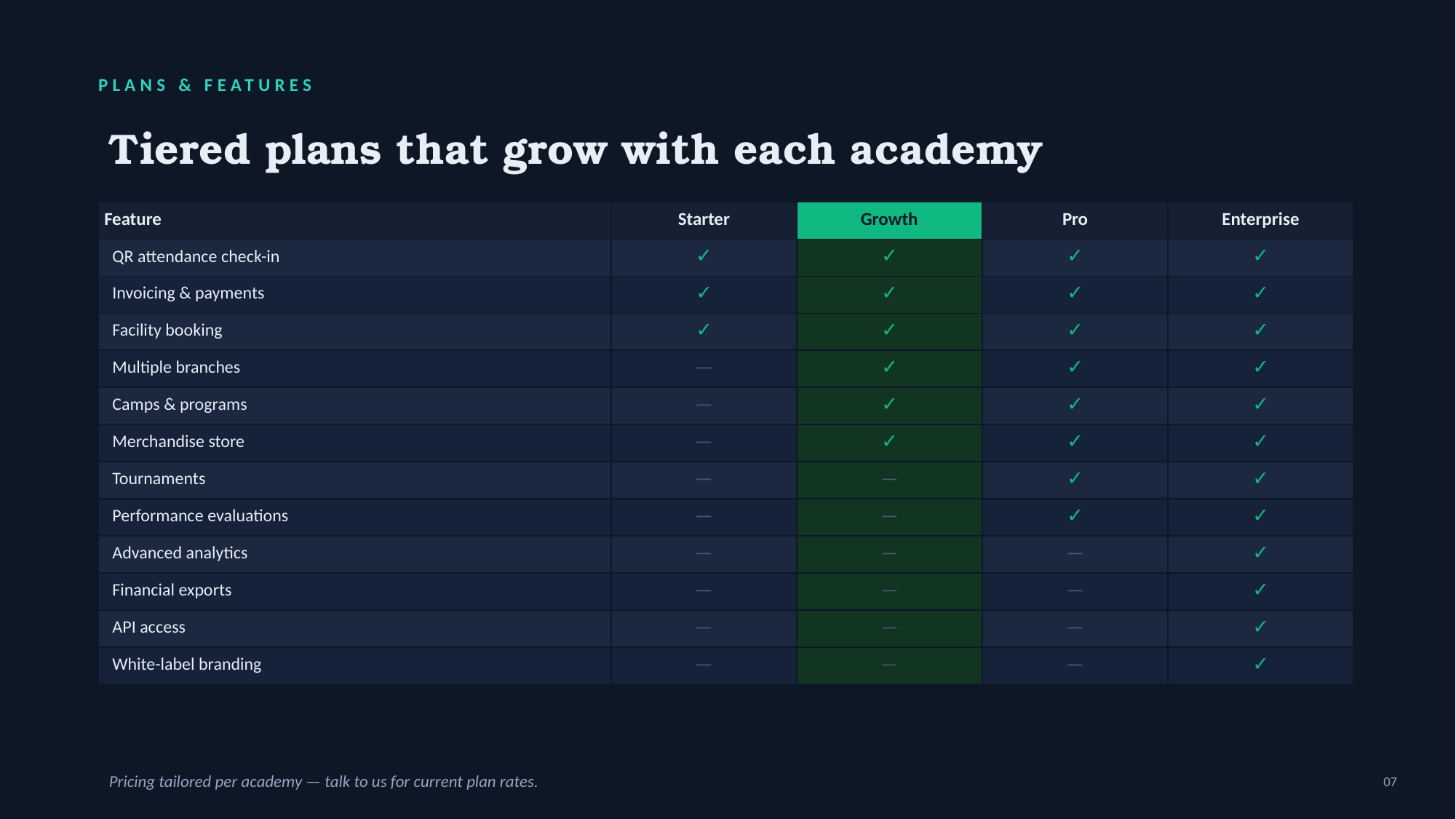

PLANS & FEATURES
Tiered plans that grow with each academy
| Feature | Starter | Growth | Pro | Enterprise |
| --- | --- | --- | --- | --- |
| QR attendance check-in | ✓ | ✓ | ✓ | ✓ |
| Invoicing & payments | ✓ | ✓ | ✓ | ✓ |
| Facility booking | ✓ | ✓ | ✓ | ✓ |
| Multiple branches | — | ✓ | ✓ | ✓ |
| Camps & programs | — | ✓ | ✓ | ✓ |
| Merchandise store | — | ✓ | ✓ | ✓ |
| Tournaments | — | — | ✓ | ✓ |
| Performance evaluations | — | — | ✓ | ✓ |
| Advanced analytics | — | — | — | ✓ |
| Financial exports | — | — | — | ✓ |
| API access | — | — | — | ✓ |
| White-label branding | — | — | — | ✓ |
Pricing tailored per academy — talk to us for current plan rates.
07